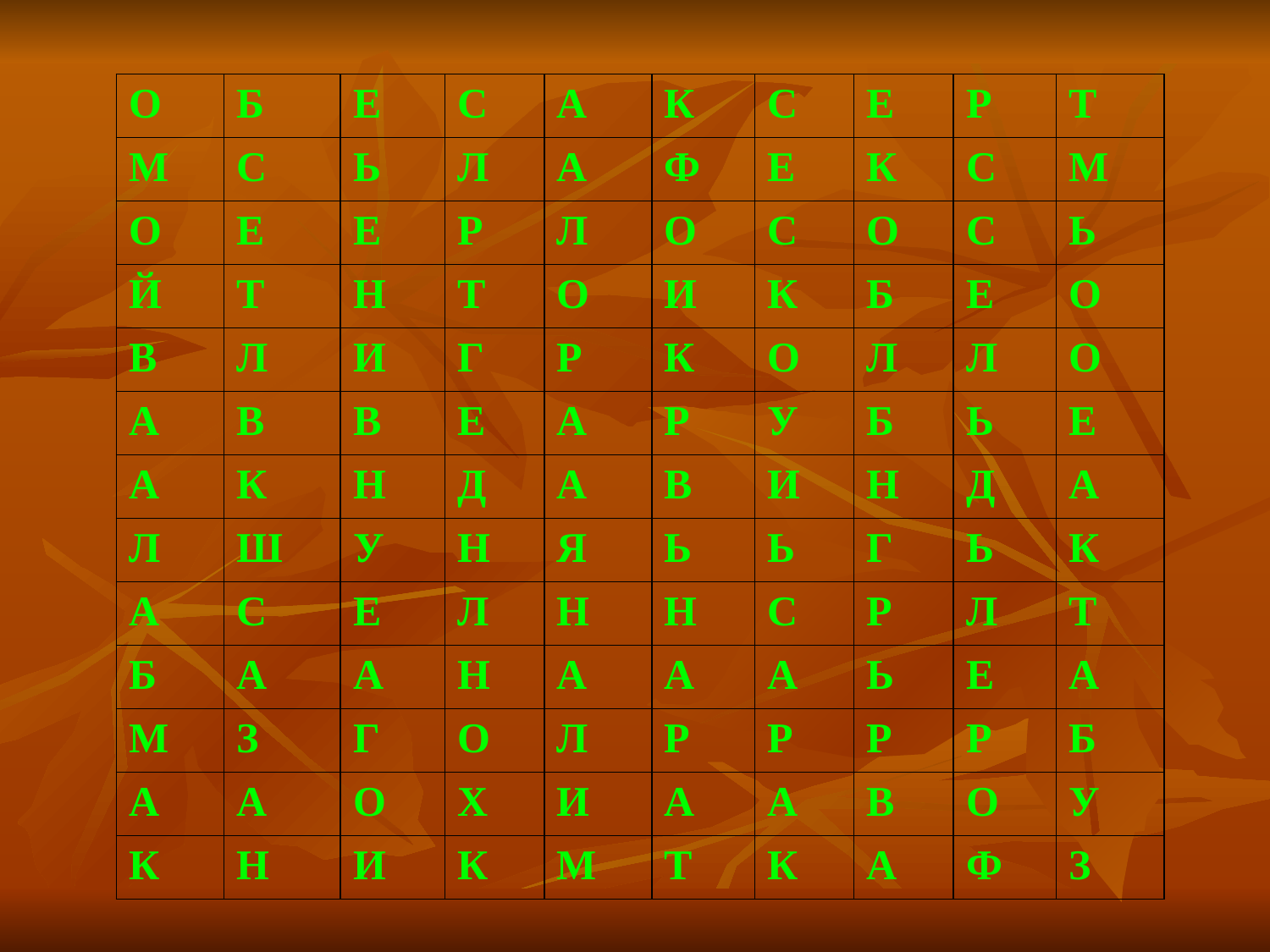

| О | Б | Е | С | А | К | С | Е | Р | Т |
| --- | --- | --- | --- | --- | --- | --- | --- | --- | --- |
| М | С | Ь | Л | А | Ф | Е | К | С | М |
| О | Е | Е | Р | Л | О | С | О | С | Ь |
| Й | Т | Н | Т | О | И | К | Б | Е | О |
| В | Л | И | Г | Р | К | О | Л | Л | О |
| А | В | В | Е | А | Р | У | Б | Ь | Е |
| А | К | Н | Д | А | В | И | Н | Д | А |
| Л | Ш | У | Н | Я | Ь | Ь | Г | Ь | К |
| А | С | Е | Л | Н | Н | С | Р | Л | Т |
| Б | А | А | Н | А | А | А | Ь | Е | А |
| М | З | Г | О | Л | Р | Р | Р | Р | Б |
| А | А | О | Х | И | А | А | В | О | У |
| К | Н | И | К | М | Т | К | А | Ф | З |